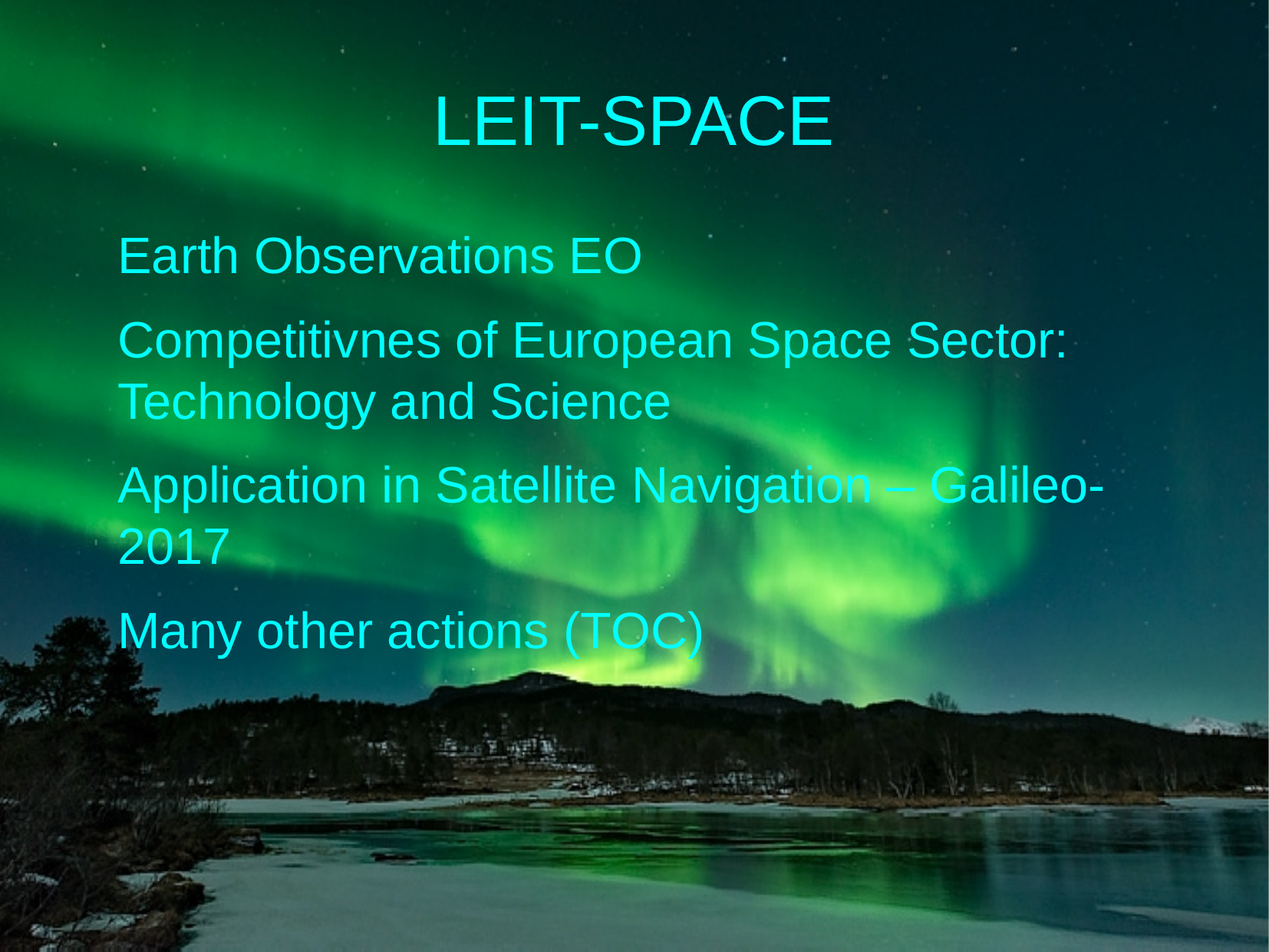

LEIT-SPACE
Earth Observations EO
Competitivnes of European Space Sector: Technology and Science
Application in Satellite Navigation – Galileo-2017
Many other actions (TOC)